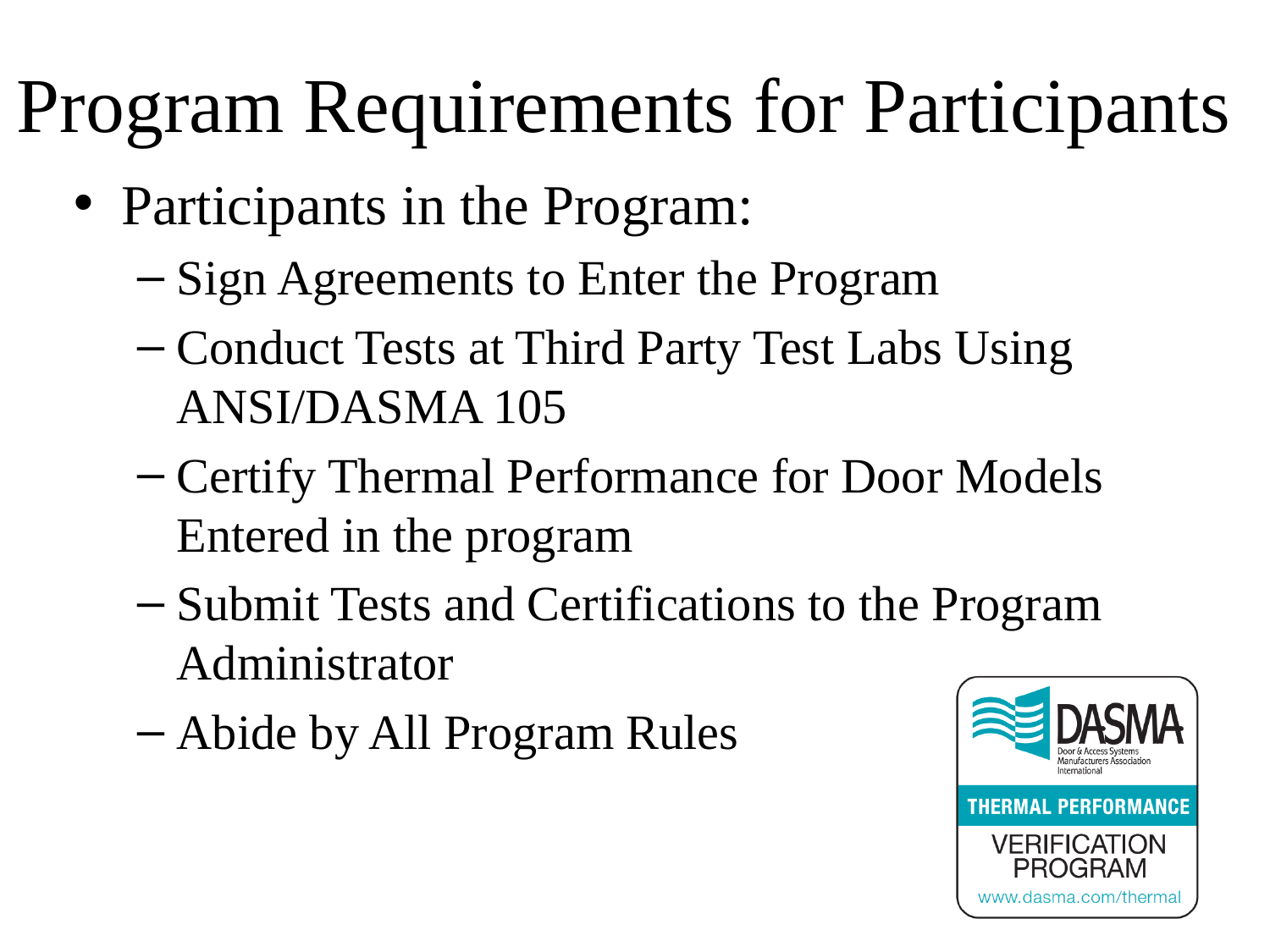

# Program Requirements for Participants
Participants in the Program:
Sign Agreements to Enter the Program
Conduct Tests at Third Party Test Labs Using ANSI/DASMA 105
Certify Thermal Performance for Door Models Entered in the program
Submit Tests and Certifications to the Program Administrator
Abide by All Program Rules